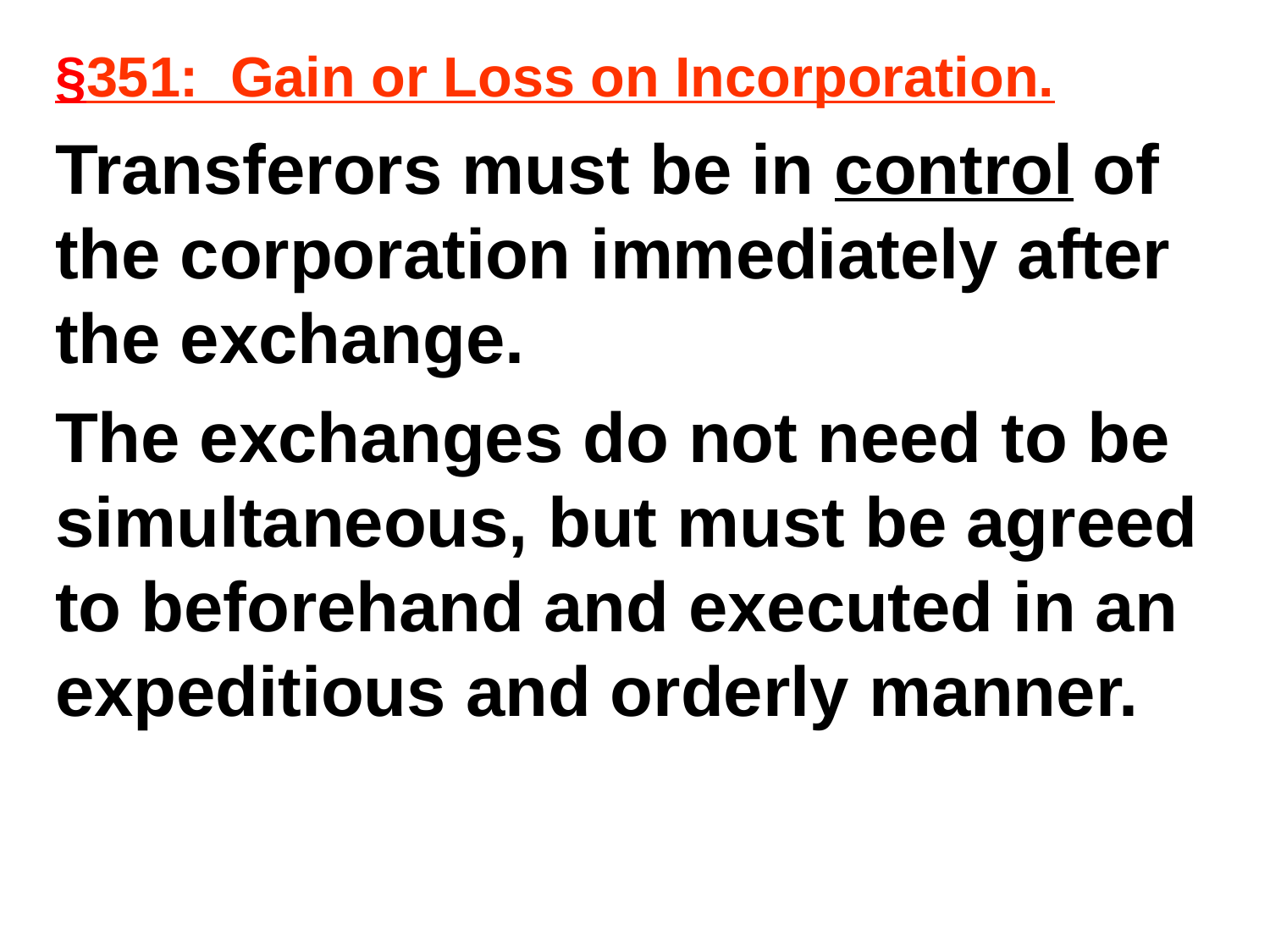

#
§351:  Gain or Loss on Incorporation.
Transferors must be in control of the corporation immediately after the exchange.
The exchanges do not need to be simultaneous, but must be agreed to beforehand and executed in an expeditious and orderly manner.